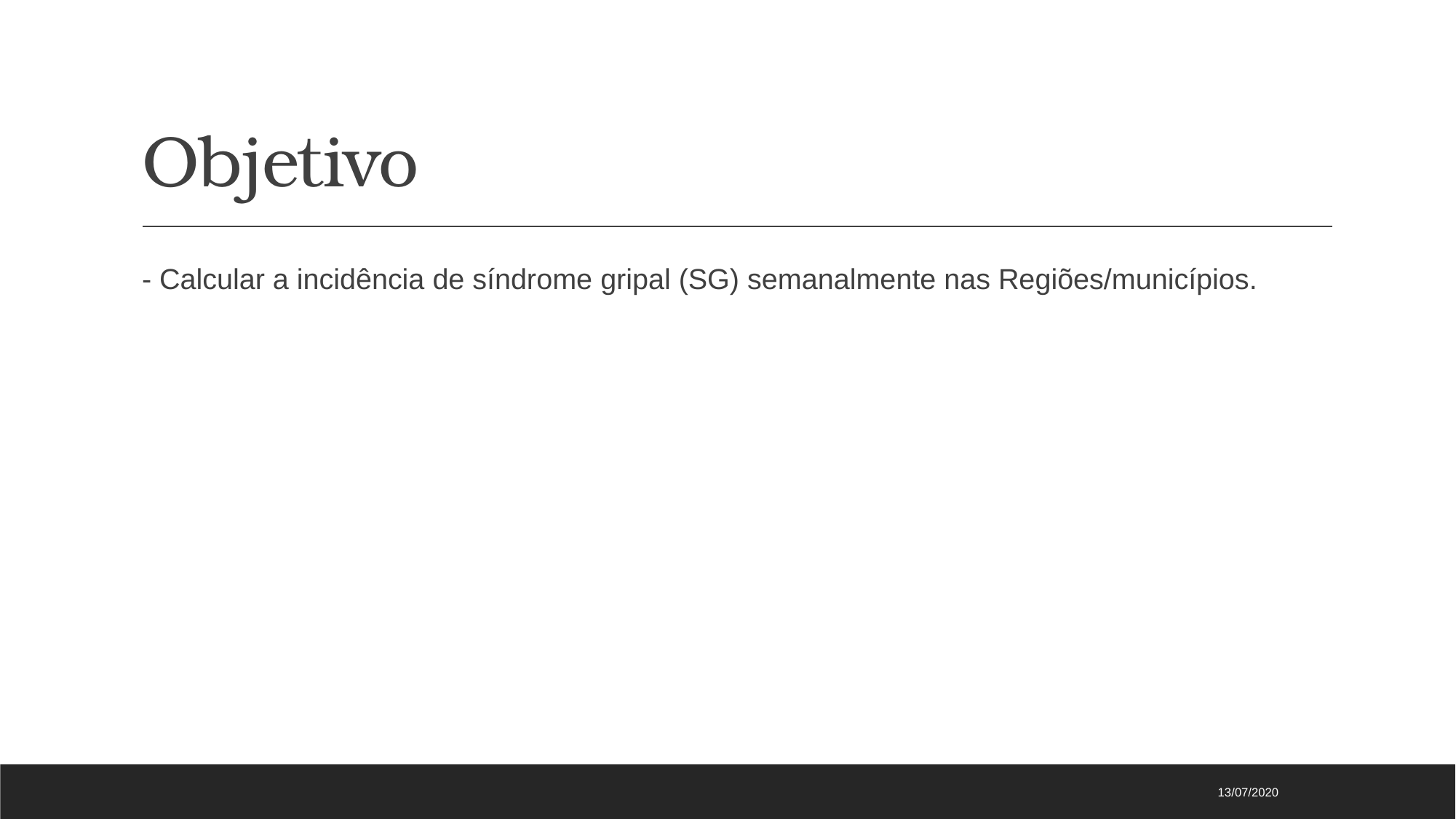

# Objetivo
- Calcular a incidência de síndrome gripal (SG) semanalmente nas Regiões/municípios.
13/07/2020